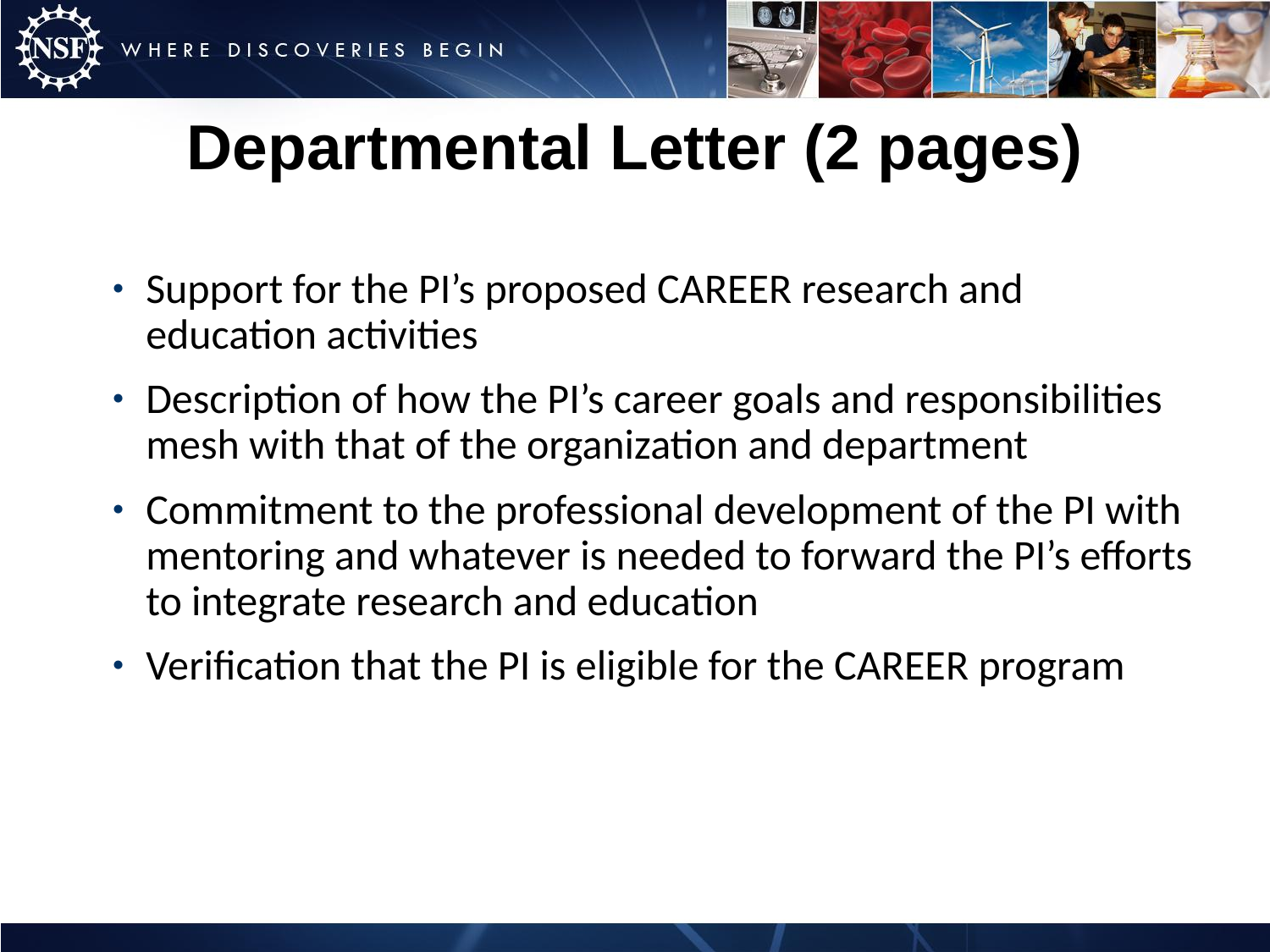

# Departmental Letter (2 pages)
Support for the PI’s proposed CAREER research and education activities
Description of how the PI’s career goals and responsibilities mesh with that of the organization and department
Commitment to the professional development of the PI with mentoring and whatever is needed to forward the PI’s efforts to integrate research and education
Verification that the PI is eligible for the CAREER program